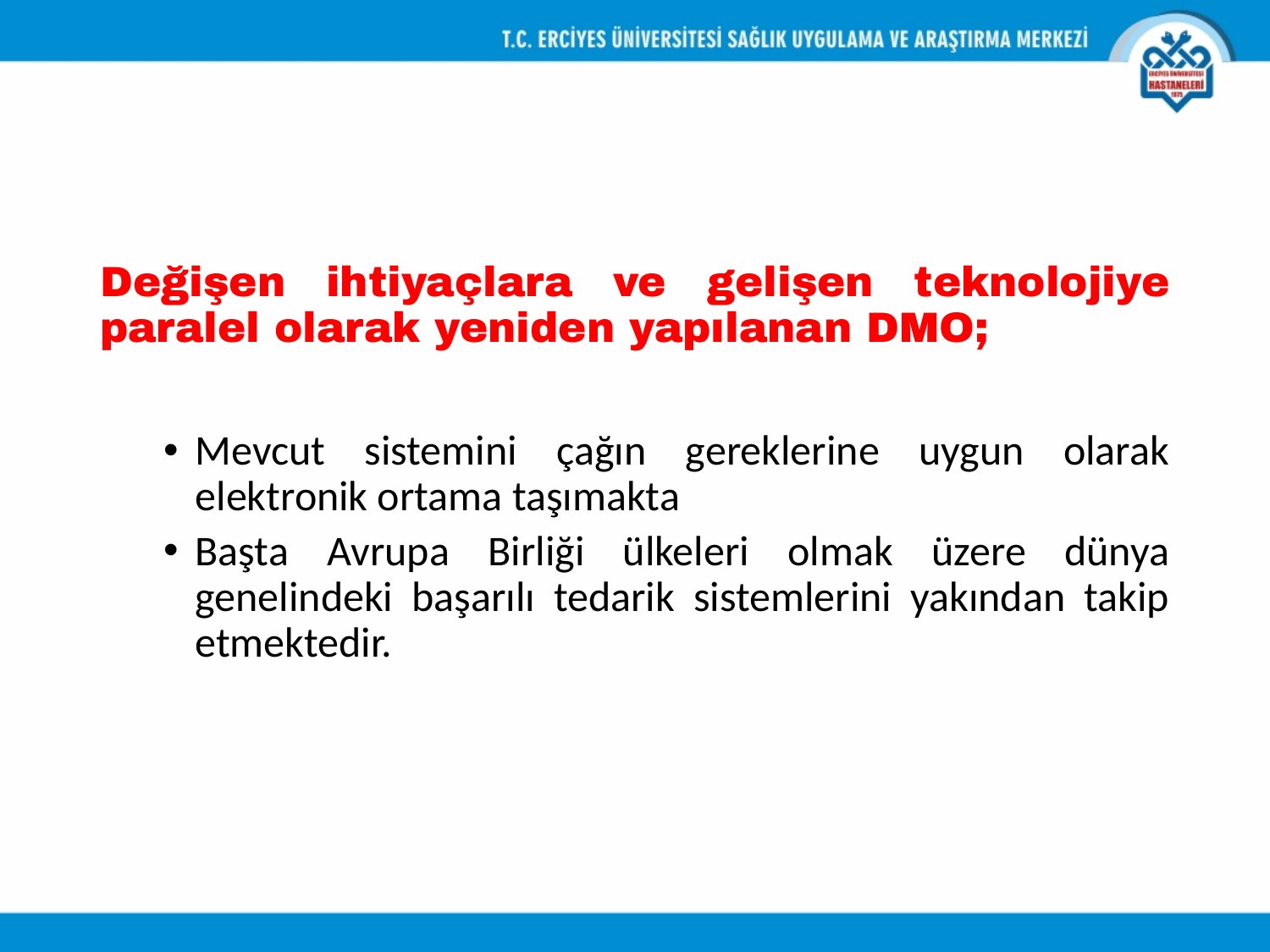

#
Değişen ihtiyaçlara ve gelişen teknolojiye paralel olarak yeniden yapılanan DMO;

Mevcut sistemini çağın gereklerine uygun olarak elektronik ortama taşımakta
Başta Avrupa Birliği ülkeleri olmak üzere dünya genelindeki başarılı tedarik sistemlerini yakından takip etmektedir.